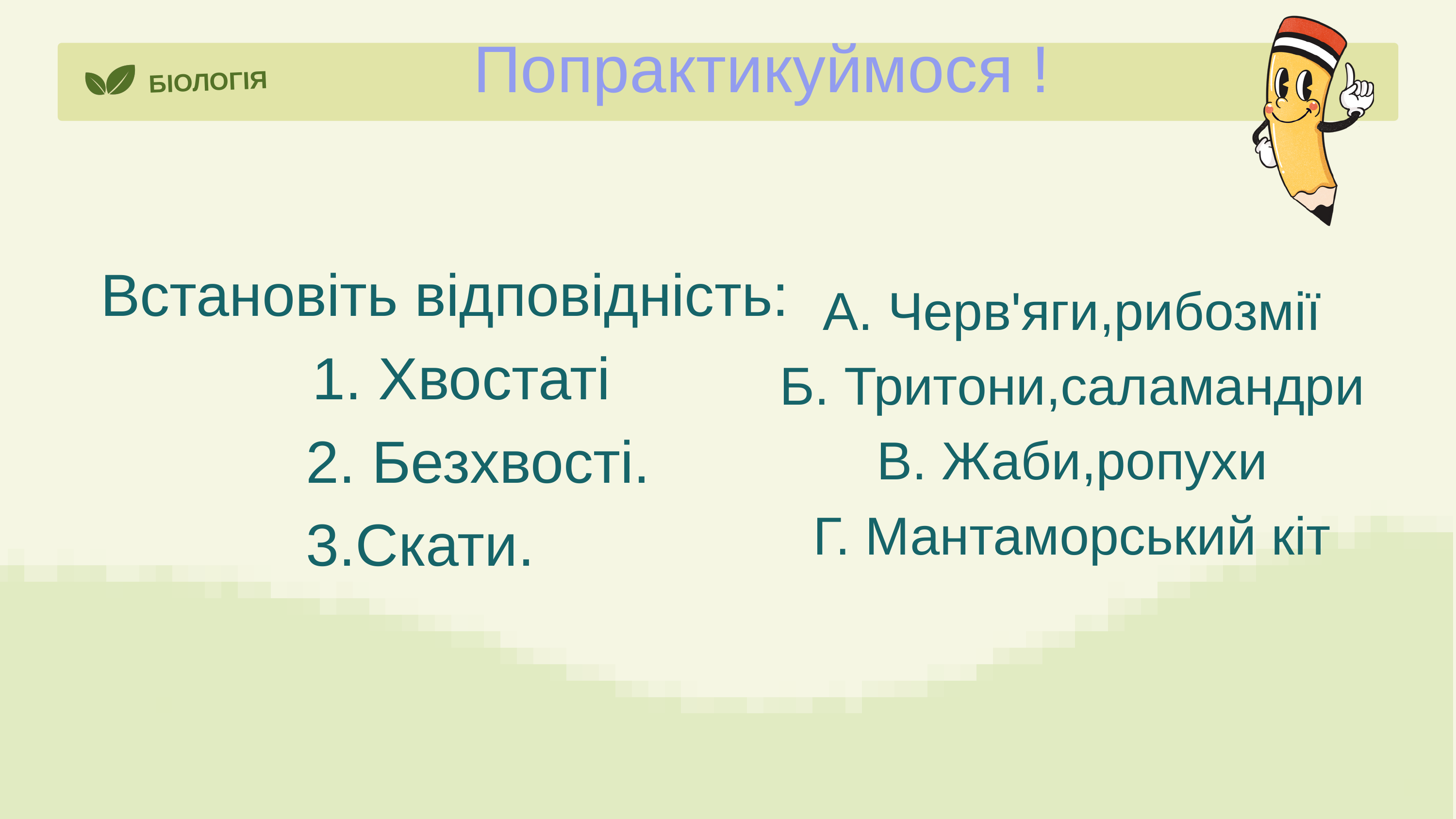

Попрактикуймося !

БІОЛОГІЯ

Встановіть відповідність:
  1. Хвостаті
      2. Безхвості.
3.Скати.

А. Черв'яги,рибозмії
Б. Тритони,саламандри
В. Жаби,ропухи
Г. Мантаморський кіт